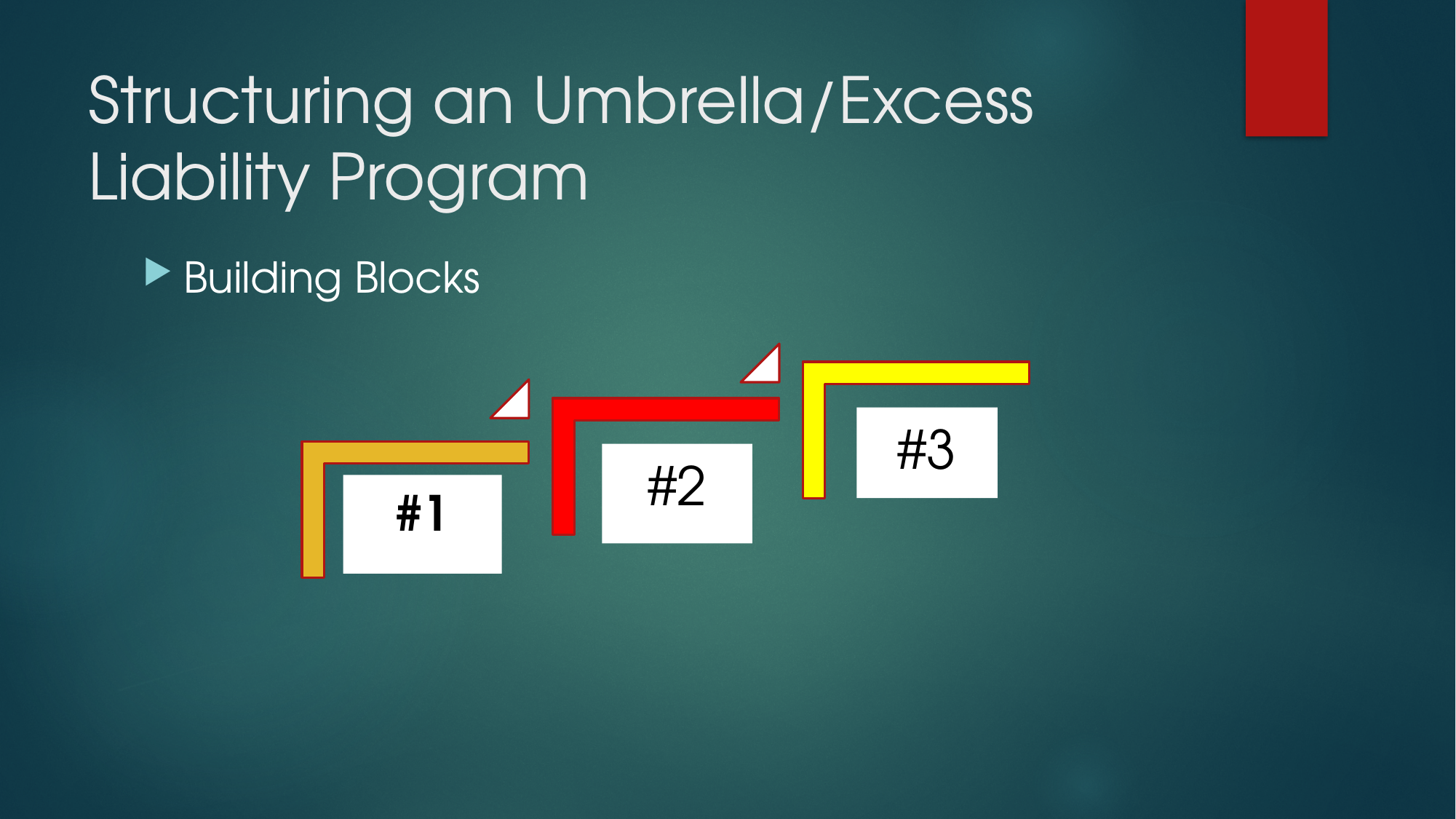

# Structuring an Umbrella/Excess Liability Program
Building Blocks
#1
#2
#3